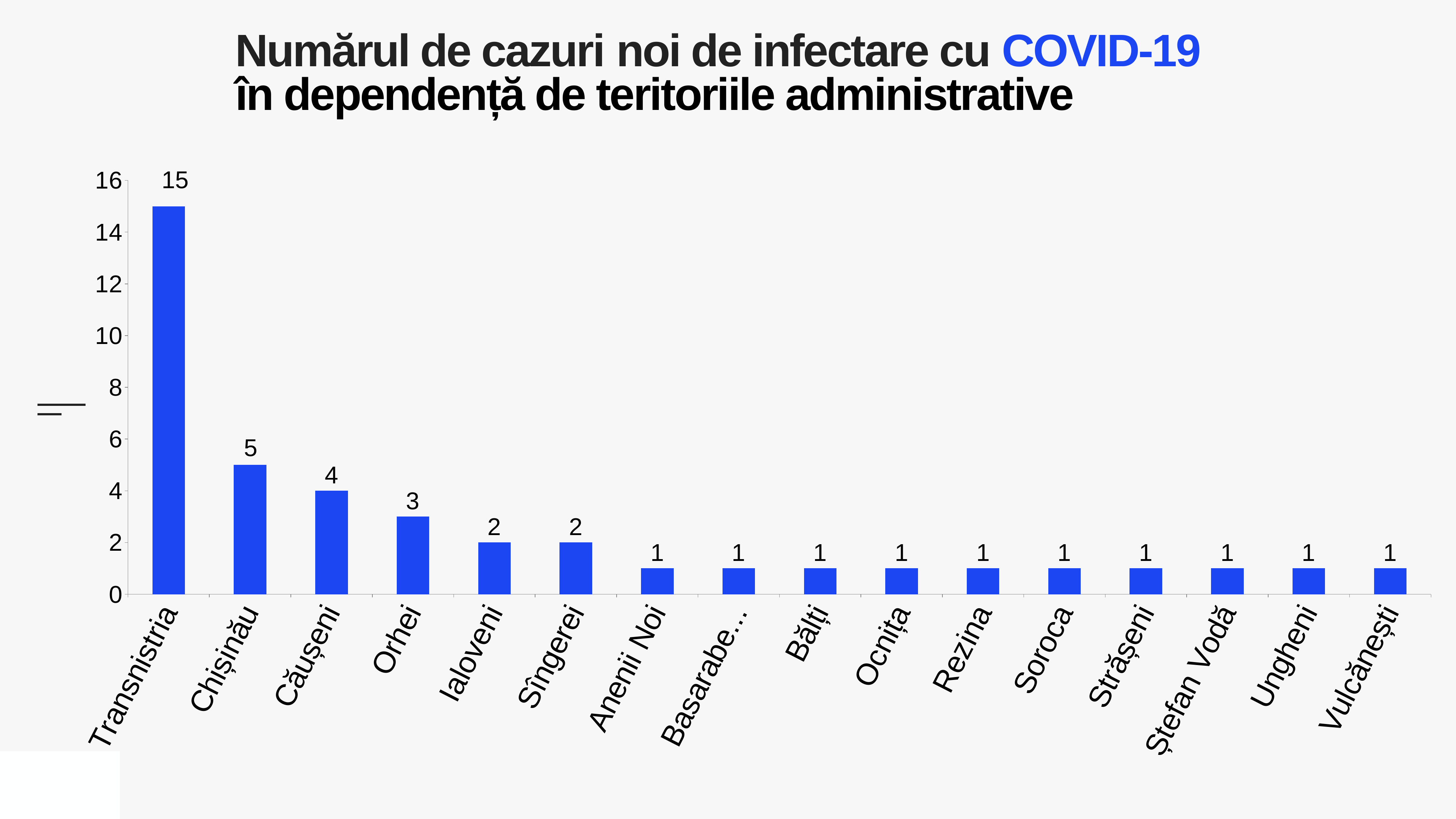

Numărul de cazuri noi de infectare cu COVID-19
în dependență de teritoriile administrative

### Chart

| Category | Cazuri |
|---|---|
| Transnistria | 15.0 |
| Chișinău | 5.0 |
| Căușeni | 4.0 |
| Orhei | 3.0 |
| Ialoveni | 2.0 |
| Sîngerei | 2.0 |
| Anenii Noi | 1.0 |
| Basarabeasca | 1.0 |
| Bălți | 1.0 |
| Ocnița | 1.0 |
| Rezina | 1.0 |
| Soroca | 1.0 |
| Strășeni | 1.0 |
| Ștefan Vodă | 1.0 |
| Ungheni | 1.0 |
| Vulcănești | 1.0 |